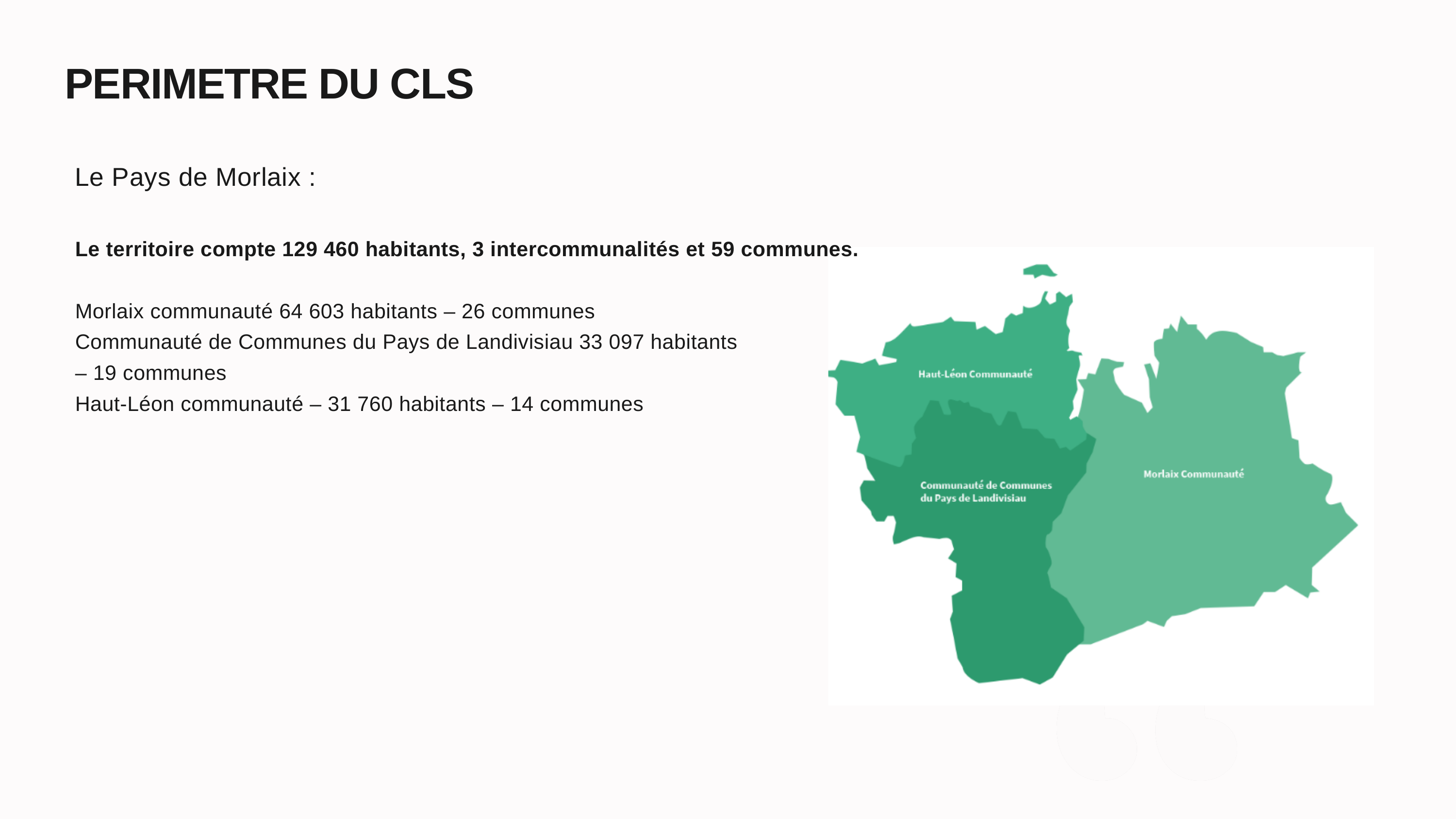

PERIMETRE DU CLS
Le Pays de Morlaix :

Le territoire compte 129 460 habitants, 3 intercommunalités et 59 communes.

Morlaix communauté 64 603 habitants – 26 communes
Communauté de Communes du Pays de Landivisiau 33 097 habitants
– 19 communes
Haut-Léon communauté – 31 760 habitants – 14 communes